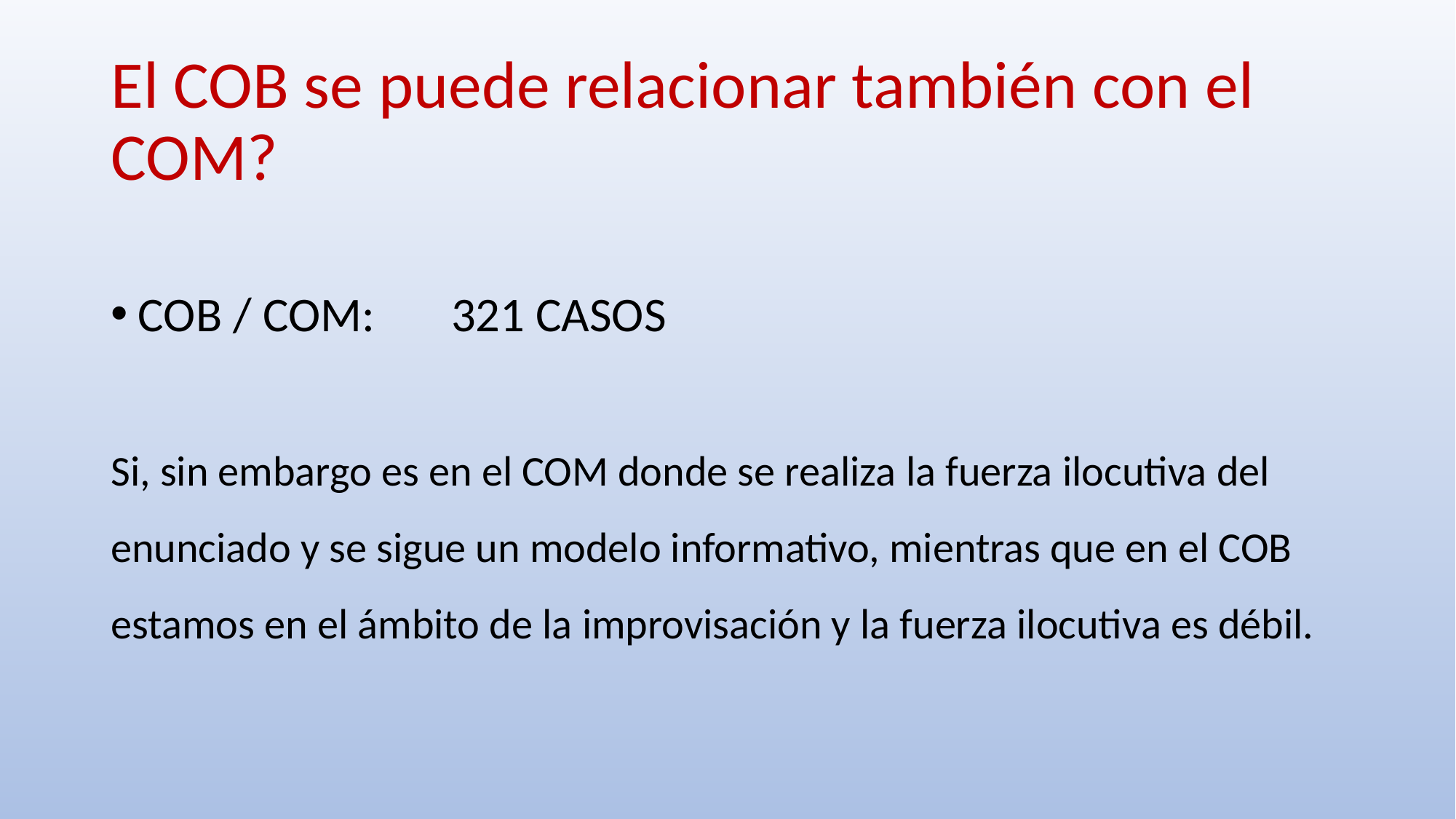

# El COB se puede relacionar también con el COM?

COB / COM:       321 CASOS

Si, sin embargo es en el COM donde se realiza la fuerza ilocutiva del enunciado y se sigue un modelo informativo, mientras que en el COB estamos en el ámbito de la improvisación y la fuerza ilocutiva es débil.